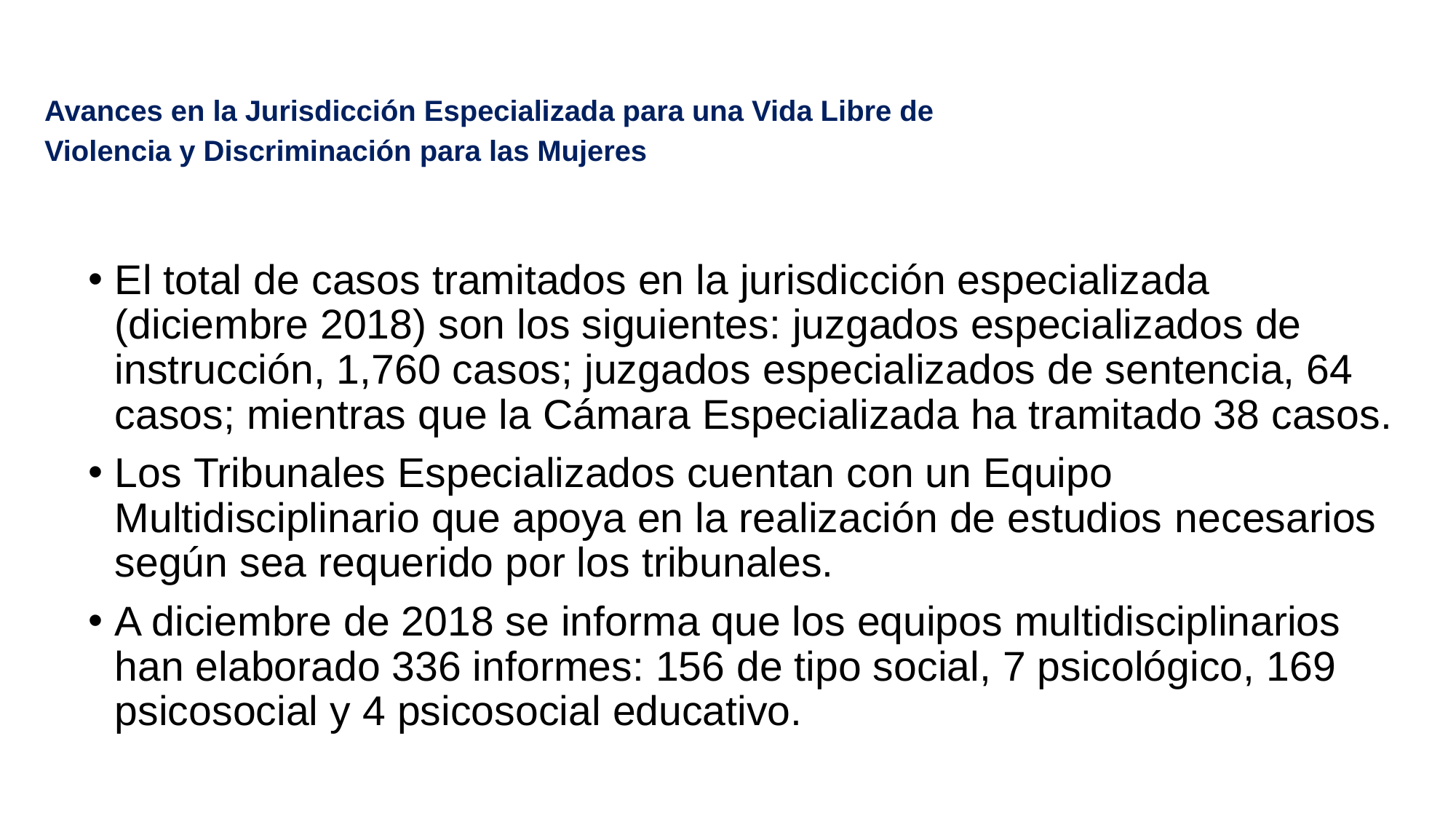

# Avances en la Jurisdicción Especializada para una Vida Libre de Violencia y Discriminación para las Mujeres
El total de casos tramitados en la jurisdicción especializada (diciembre 2018) son los siguientes: juzgados especializados de instrucción, 1,760 casos; juzgados especializados de sentencia, 64 casos; mientras que la Cámara Especializada ha tramitado 38 casos.
Los Tribunales Especializados cuentan con un Equipo Multidisciplinario que apoya en la realización de estudios necesarios según sea requerido por los tribunales.
A diciembre de 2018 se informa que los equipos multidisciplinarios han elaborado 336 informes: 156 de tipo social, 7 psicológico, 169 psicosocial y 4 psicosocial educativo.